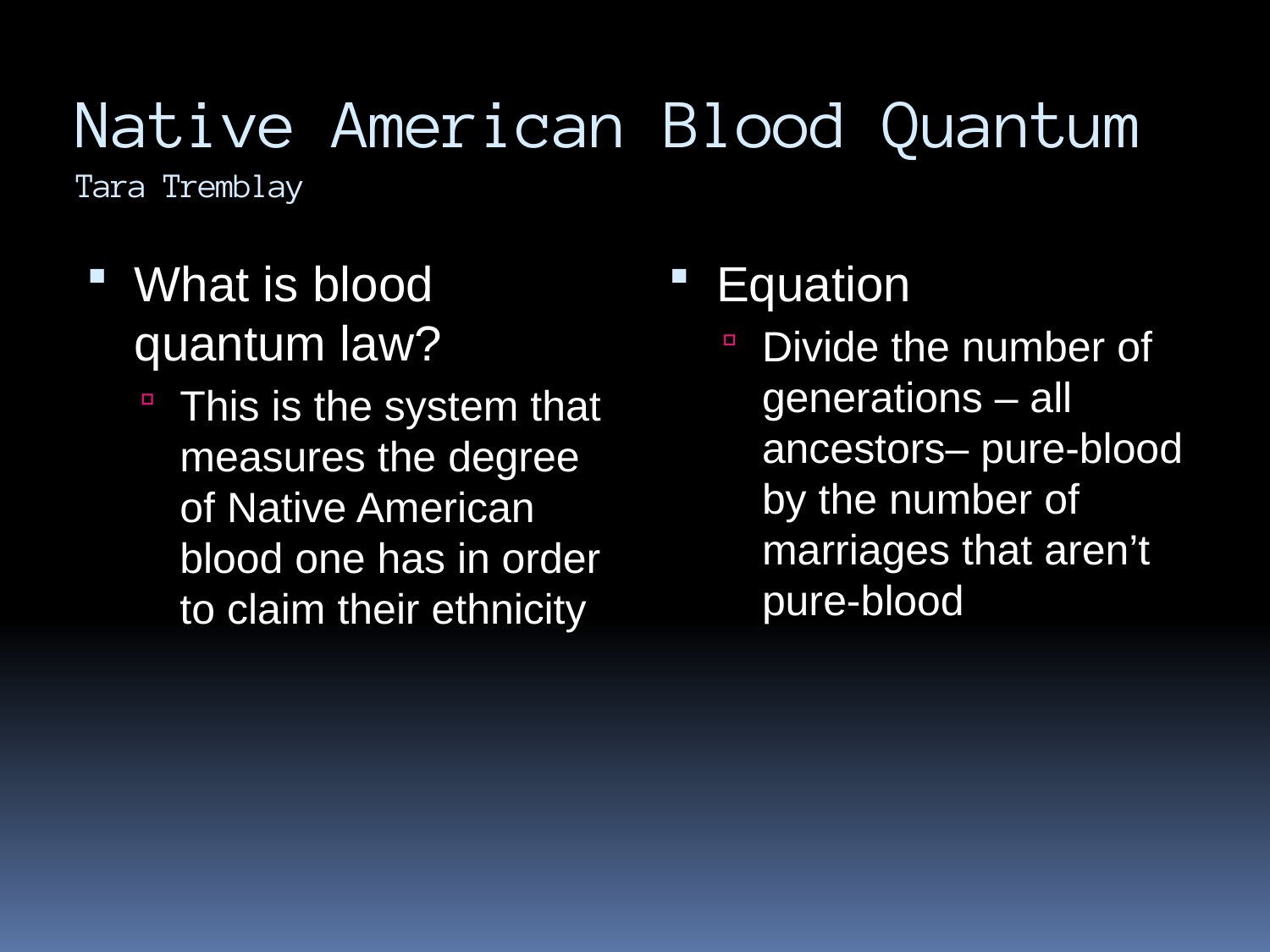

# Native American Blood Quantum Tara Tremblay
What is blood quantum law?
This is the system that measures the degree of Native American blood one has in order to claim their ethnicity

Equation
Divide the number of generations – all ancestors– pure-blood by the number of marriages that aren’t pure-blood